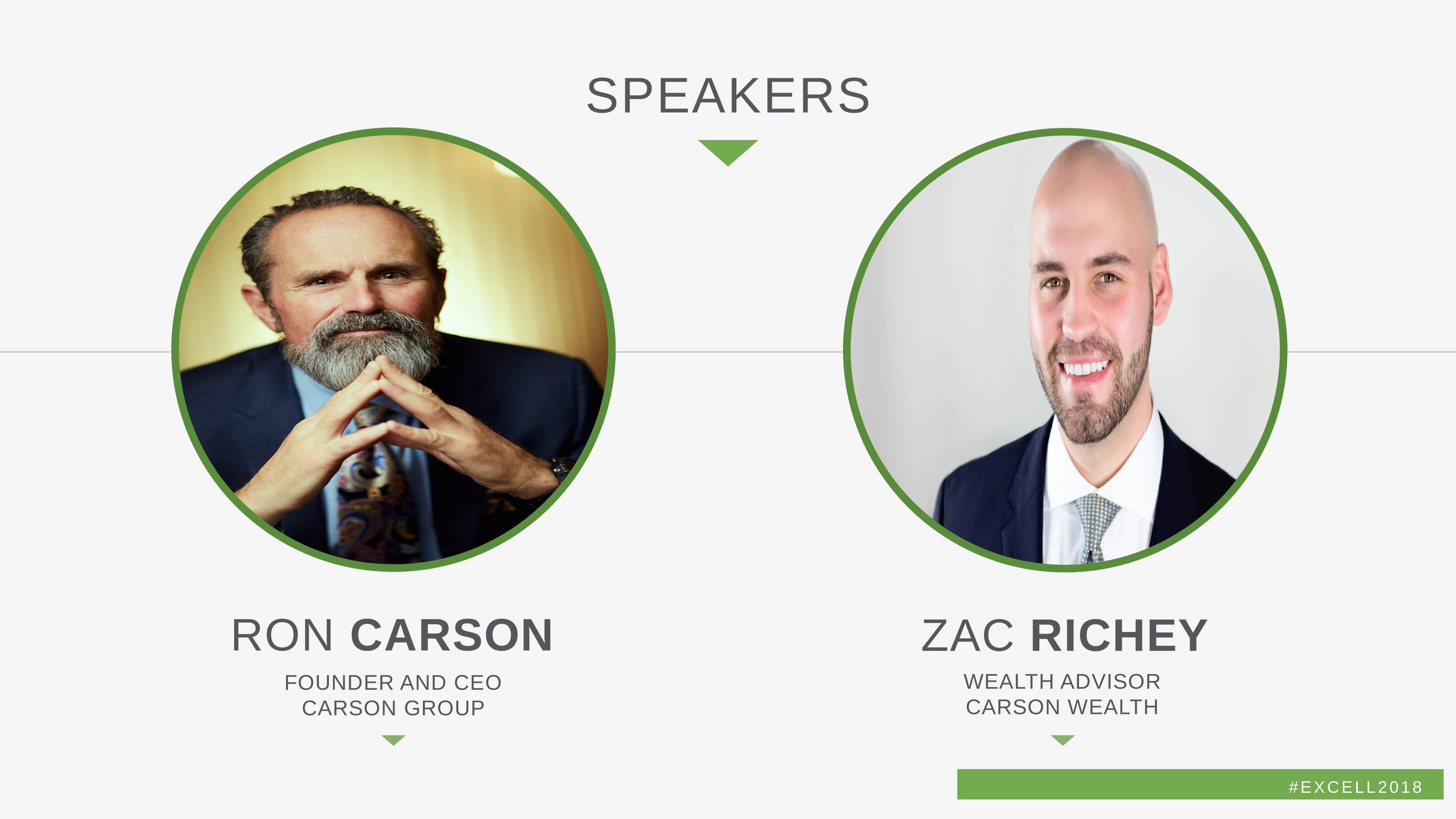

Speakers

Ron CARSON
Zac Richey
Wealth Advisor
Carson wealth
Founder and CEO
Carson Group

#Excell2018

#Excell2018